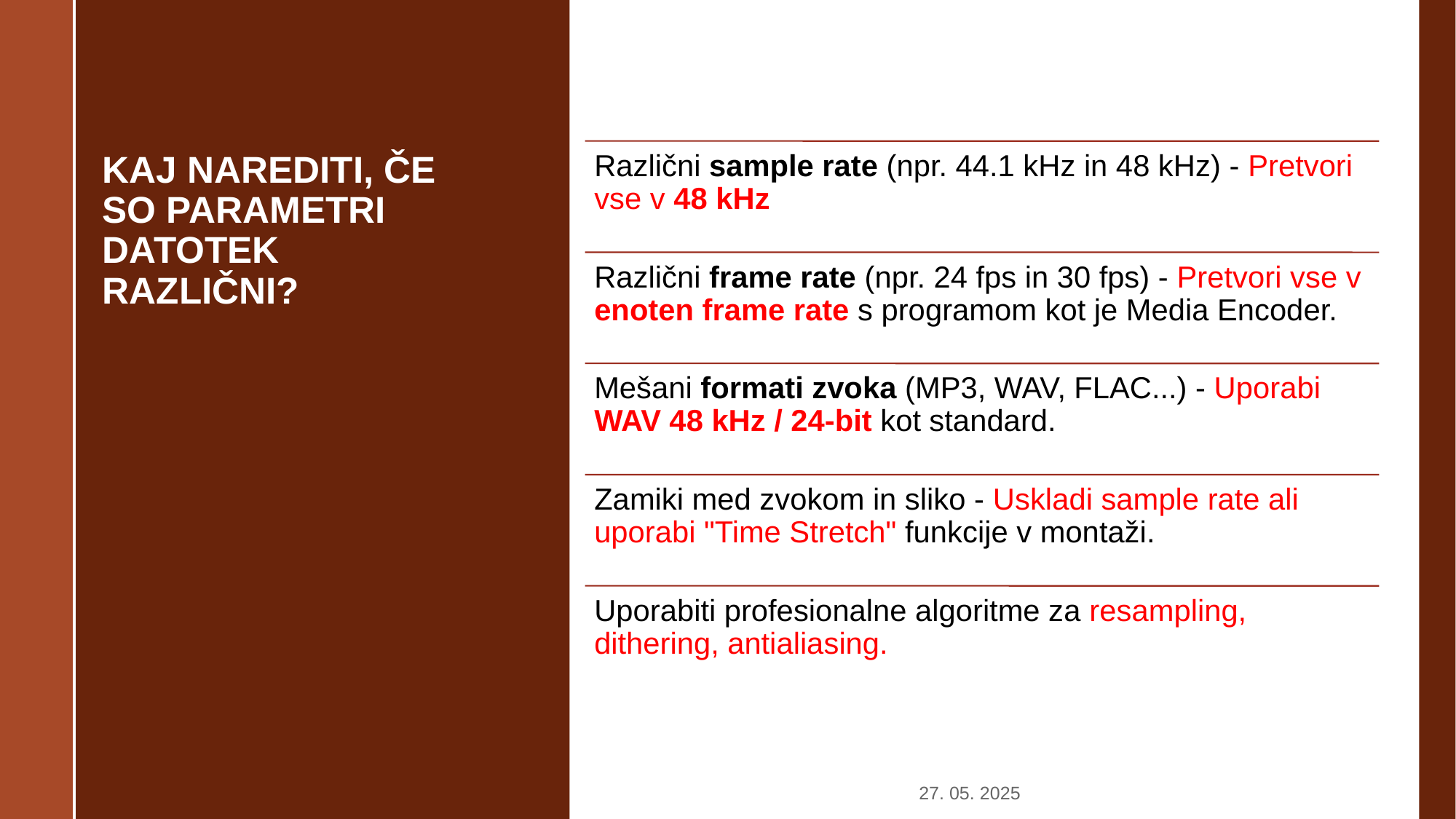

# Kaj narediti, če so parametri datotek različni?
Različni sample rate (npr. 44.1 kHz in 48 kHz) - Pretvori vse v 48 kHz
Različni frame rate (npr. 24 fps in 30 fps) - Pretvori vse v enoten frame rate s programom kot je Media Encoder.
Mešani formati zvoka (MP3, WAV, FLAC...) - Uporabi WAV 48 kHz / 24-bit kot standard.
Zamiki med zvokom in sliko - Uskladi sample rate ali uporabi "Time Stretch" funkcije v montaži.
Uporabiti profesionalne algoritme za resampling, dithering, antialiasing.

27. 05. 2025